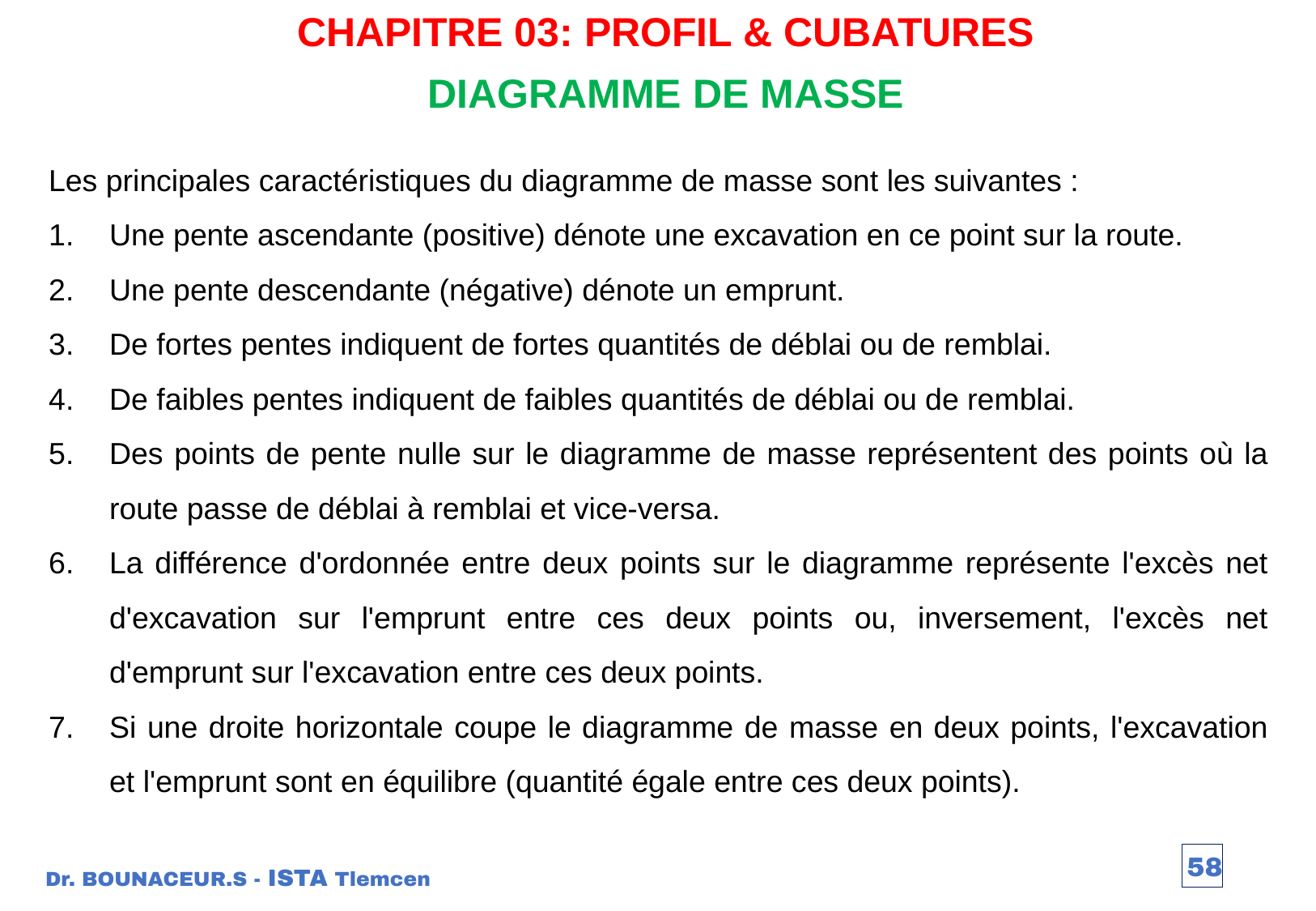

CHAPITRE 03: PROFIL & CUBATURES
DIAGRAMME DE MASSE
Les principales caractéristiques du diagramme de masse sont les suivantes :
Une pente ascendante (positive) dénote une excavation en ce point sur la route.
Une pente descendante (négative) dénote un emprunt.
De fortes pentes indiquent de fortes quantités de déblai ou de remblai.
De faibles pentes indiquent de faibles quantités de déblai ou de remblai.
Des points de pente nulle sur le diagramme de masse représentent des points où la route passe de déblai à remblai et vice-versa.
La différence d'ordonnée entre deux points sur le diagramme représente l'excès net d'excavation sur l'emprunt entre ces deux points ou, inversement, l'excès net d'emprunt sur l'excavation entre ces deux points.
Si une droite horizontale coupe le diagramme de masse en deux points, l'excavation et l'emprunt sont en équilibre (quantité égale entre ces deux points).
58
Dr. BOUNACEUR.S - ISTA Tlemcen